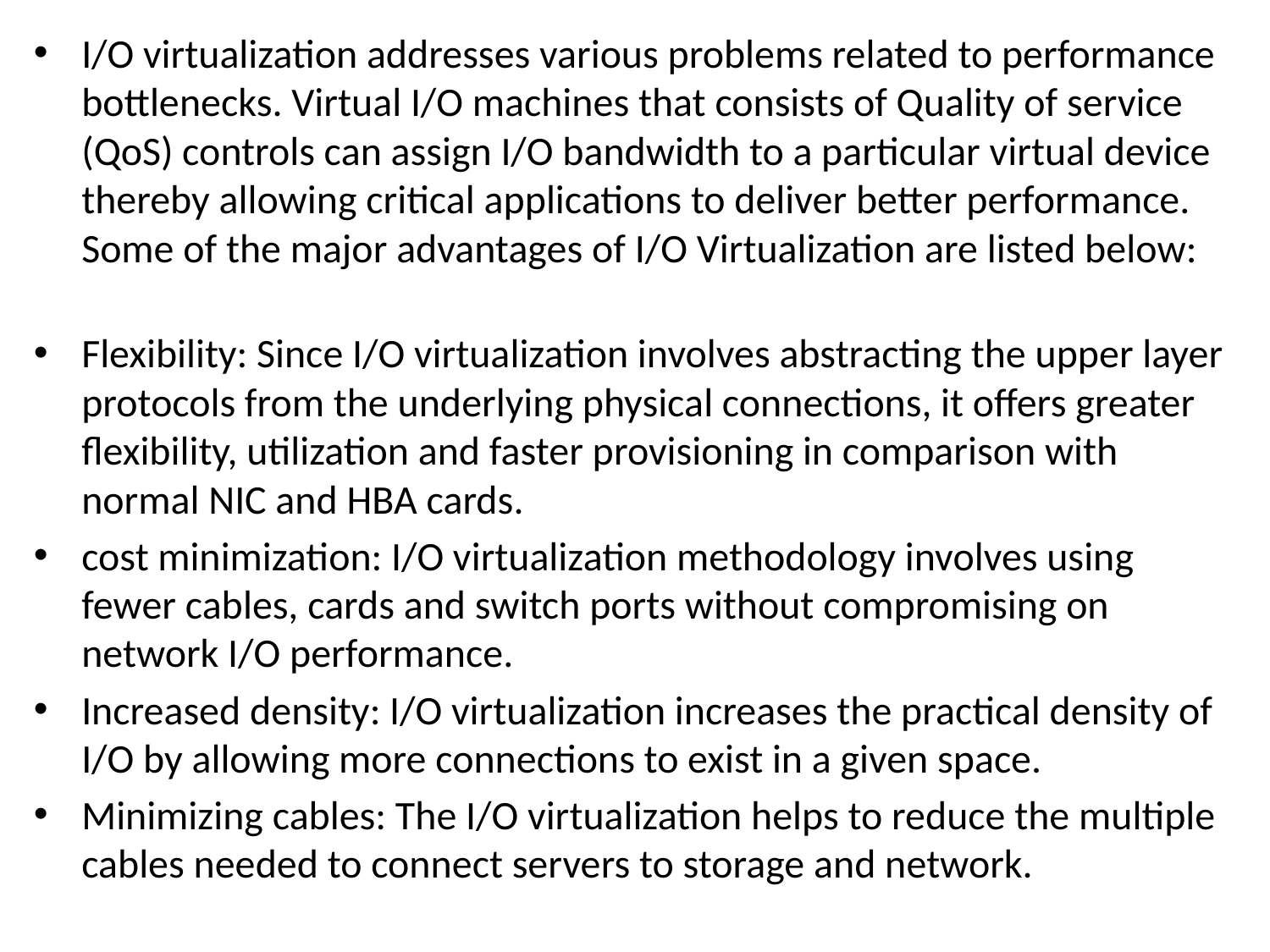

I/O virtualization addresses various problems related to performance bottlenecks. Virtual I/O machines that consists of Quality of service (QoS) controls can assign I/O bandwidth to a particular virtual device thereby allowing critical applications to deliver better performance.  Some of the major advantages of I/O Virtualization are listed below:
Flexibility: Since I/O virtualization involves abstracting the upper layer protocols from the underlying physical connections, it offers greater flexibility, utilization and faster provisioning in comparison with normal NIC and HBA cards.
cost minimization: I/O virtualization methodology involves using fewer cables, cards and switch ports without compromising on network I/O performance.
Increased density: I/O virtualization increases the practical density of I/O by allowing more connections to exist in a given space.
Minimizing cables: The I/O virtualization helps to reduce the multiple cables needed to connect servers to storage and network.